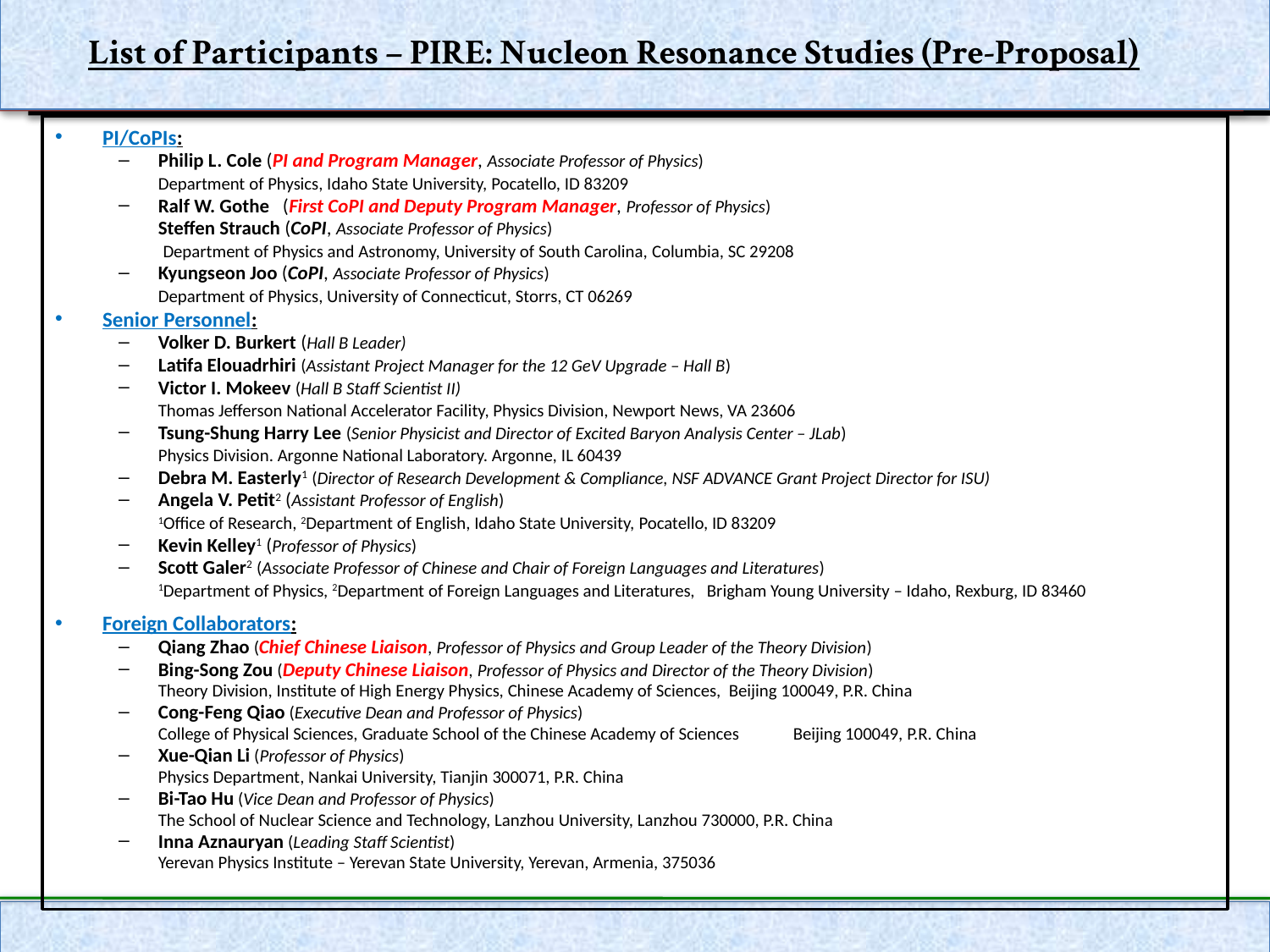

List of Participants – PIRE: Nucleon Resonance Studies (Pre-Proposal)

PI/CoPIs:
Philip L. Cole (PI and Program Manager, Associate Professor of Physics)
	Department of Physics, Idaho State University, Pocatello, ID 83209
Ralf W. Gothe   (First CoPI and Deputy Program Manager, Professor of Physics)
	Steffen Strauch (CoPI, Associate Professor of Physics)
          Department of Physics and Astronomy, University of South Carolina, Columbia, SC 29208
Kyungseon Joo (CoPI, Associate Professor of Physics)
 	Department of Physics, University of Connecticut, Storrs, CT 06269
Senior Personnel:
Volker D. Burkert (Hall B Leader)
Latifa Elouadrhiri (Assistant Project Manager for the 12 GeV Upgrade – Hall B)
Victor I. Mokeev (Hall B Staff Scientist II)
	Thomas Jefferson National Accelerator Facility, Physics Division, Newport News, VA 23606
Tsung-Shung Harry Lee (Senior Physicist and Director of Excited Baryon Analysis Center – JLab)
	Physics Division. Argonne National Laboratory. Argonne, IL 60439
Debra M. Easterly1 (Director of Research Development & Compliance, NSF ADVANCE Grant Project Director for ISU)
Angela V. Petit2 (Assistant Professor of English)
	1Office of Research, 2Department of English, Idaho State University, Pocatello, ID 83209
Kevin Kelley1 (Professor of Physics)
Scott Galer2 (Associate Professor of Chinese and Chair of Foreign Languages and Literatures)
	1Department of Physics, 2Department of Foreign Languages and Literatures,   Brigham Young University – Idaho, Rexburg, ID 83460

Foreign Collaborators:
Qiang Zhao (Chief Chinese Liaison, Professor of Physics and Group Leader of the Theory Division)
Bing-Song Zou (Deputy Chinese Liaison, Professor of Physics and Director of the Theory Division)
 	Theory Division, Institute of High Energy Physics, Chinese Academy of Sciences,  Beijing 100049, P.R. China
Cong-Feng Qiao (Executive Dean and Professor of Physics)
	College of Physical Sciences, Graduate School of the Chinese Academy of Sciences  	Beijing 100049, P.R. China
Xue-Qian Li (Professor of Physics)
	Physics Department, Nankai University, Tianjin 300071, P.R. China
Bi-Tao Hu (Vice Dean and Professor of Physics)
	The School of Nuclear Science and Technology, Lanzhou University, Lanzhou 730000, P.R. China
Inna Aznauryan (Leading Staff Scientist)
	Yerevan Physics Institute – Yerevan State University, Yerevan, Armenia, 375036